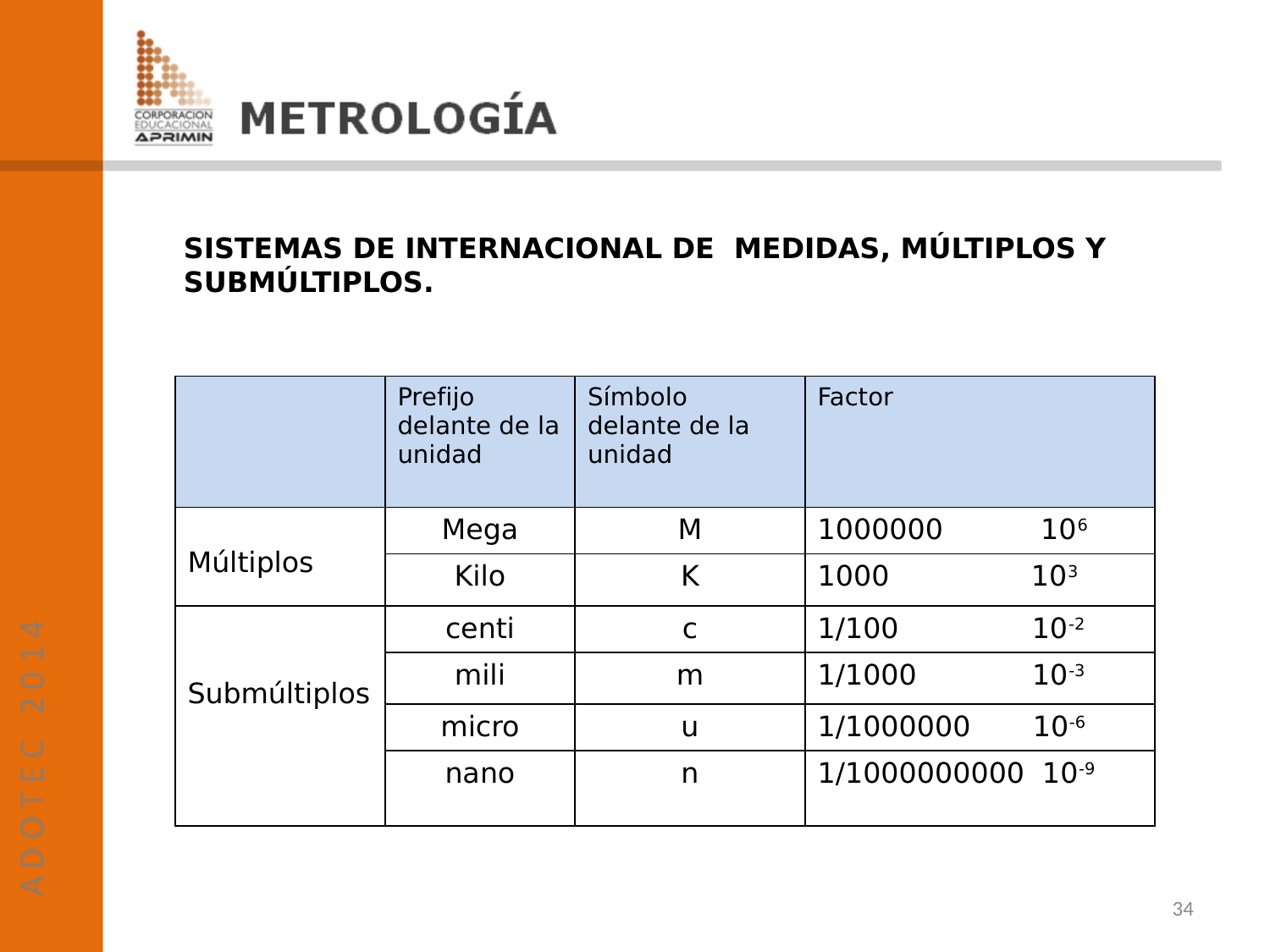

SISTEMAS DE INTERNACIONAL DE  MEDIDAS, MÚLTIPLOS Y SUBMÚLTIPLOS.
|  | Prefijo delante de la unidad | Símbolo delante de la unidad | Factor |
| --- | --- | --- | --- |
| Múltiplos | Mega | M | 1000000 106 |
|  | Kilo | K | 1000 103 |
| Submúltiplos | centi | c | 1/100 10-2 |
|  | mili | m | 1/1000 10-3 |
|  | micro | u | 1/1000000 10-6 |
|  | nano | n | 1/1000000000 10-9 |
34